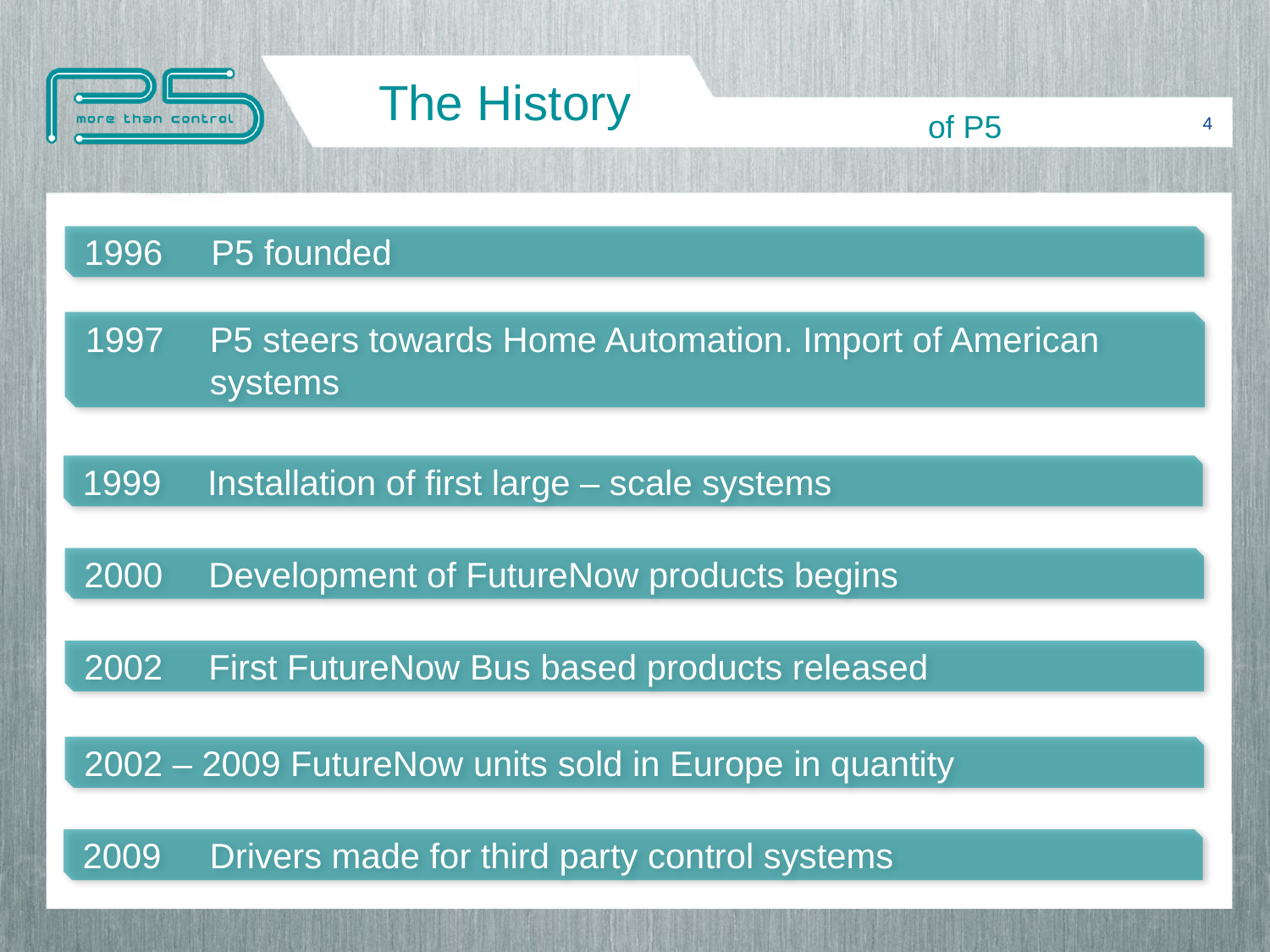

# The History
of P5
1996	P5 founded
1997	P5 steers towards Home Automation. Import of American systems
1999	Installation of first large – scale systems
2000	Development of FutureNow products begins
2002	First FutureNow Bus based products released
2002 – 2009 FutureNow units sold in Europe in quantity
2009	Drivers made for third party control systems